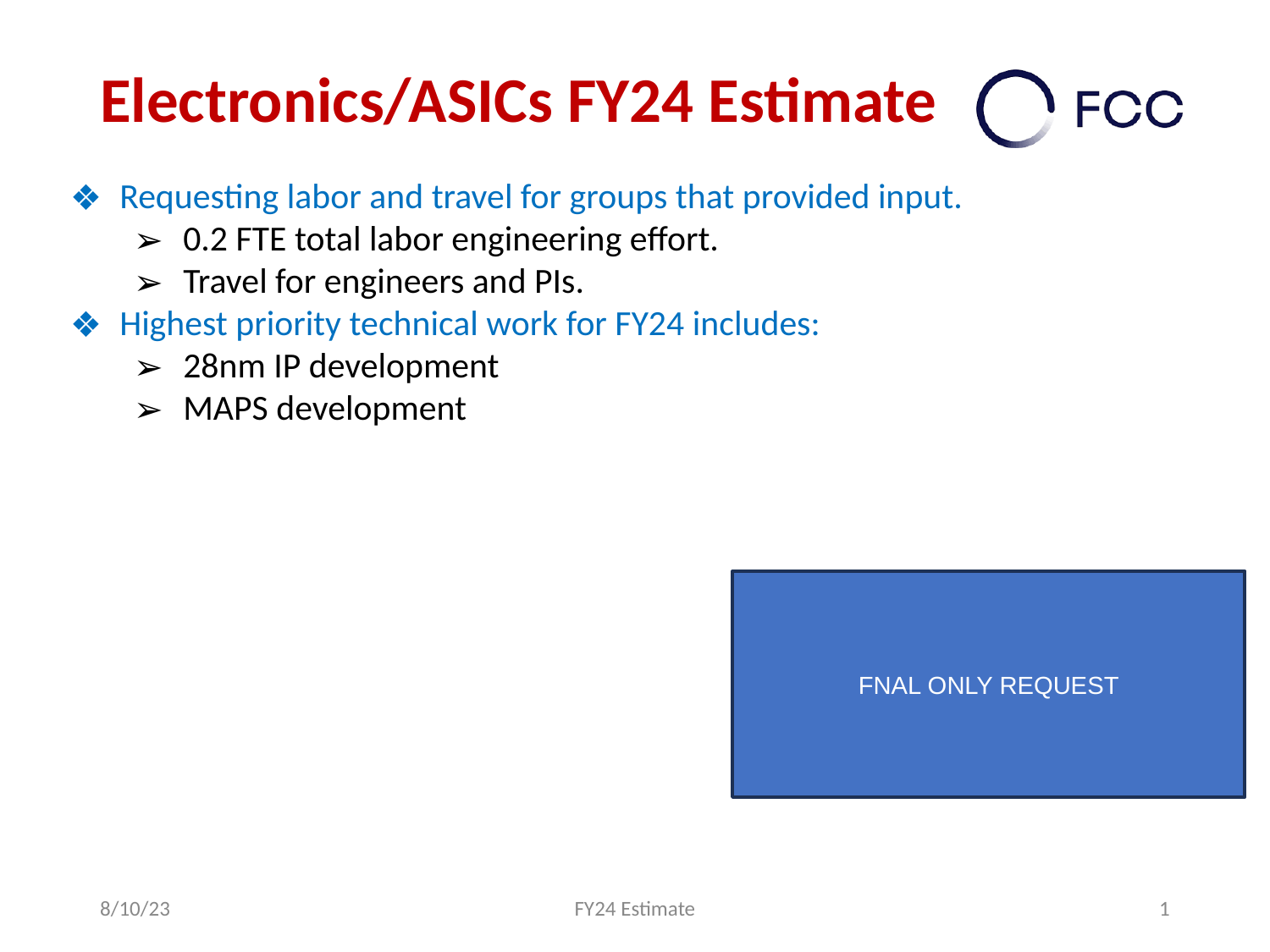

# Electronics/ASICs FY24 Estimate
Requesting labor and travel for groups that provided input.
0.2 FTE total labor engineering effort.
Travel for engineers and PIs.
Highest priority technical work for FY24 includes:
28nm IP development
MAPS development

FNAL ONLY REQUEST
8/10/23
FY24 Estimate
1